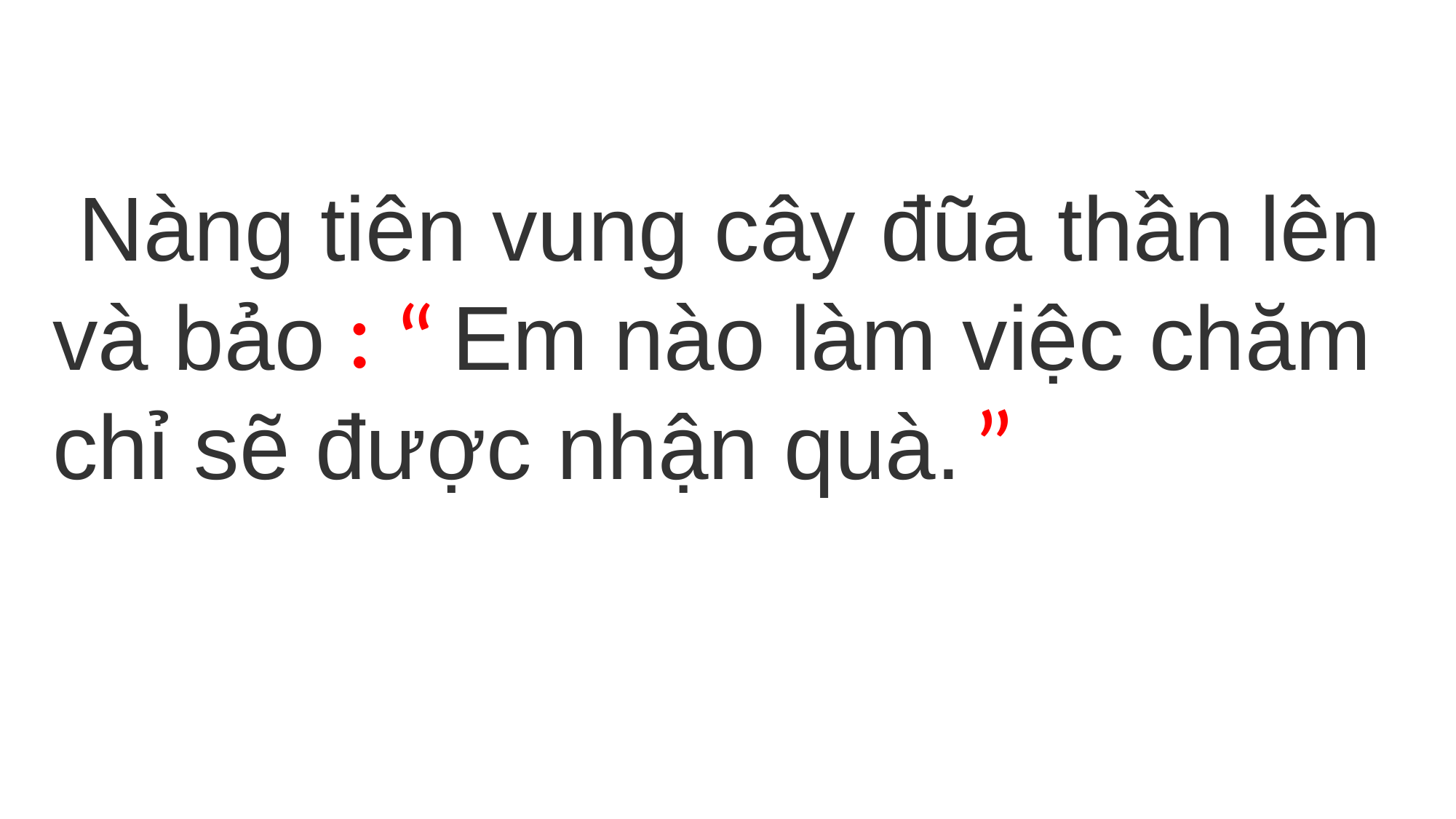

Nàng tiên vung cây đũa thần lên và bảo     Em nào làm việc chăm chỉ sẽ được nhận quà.
:
“
”